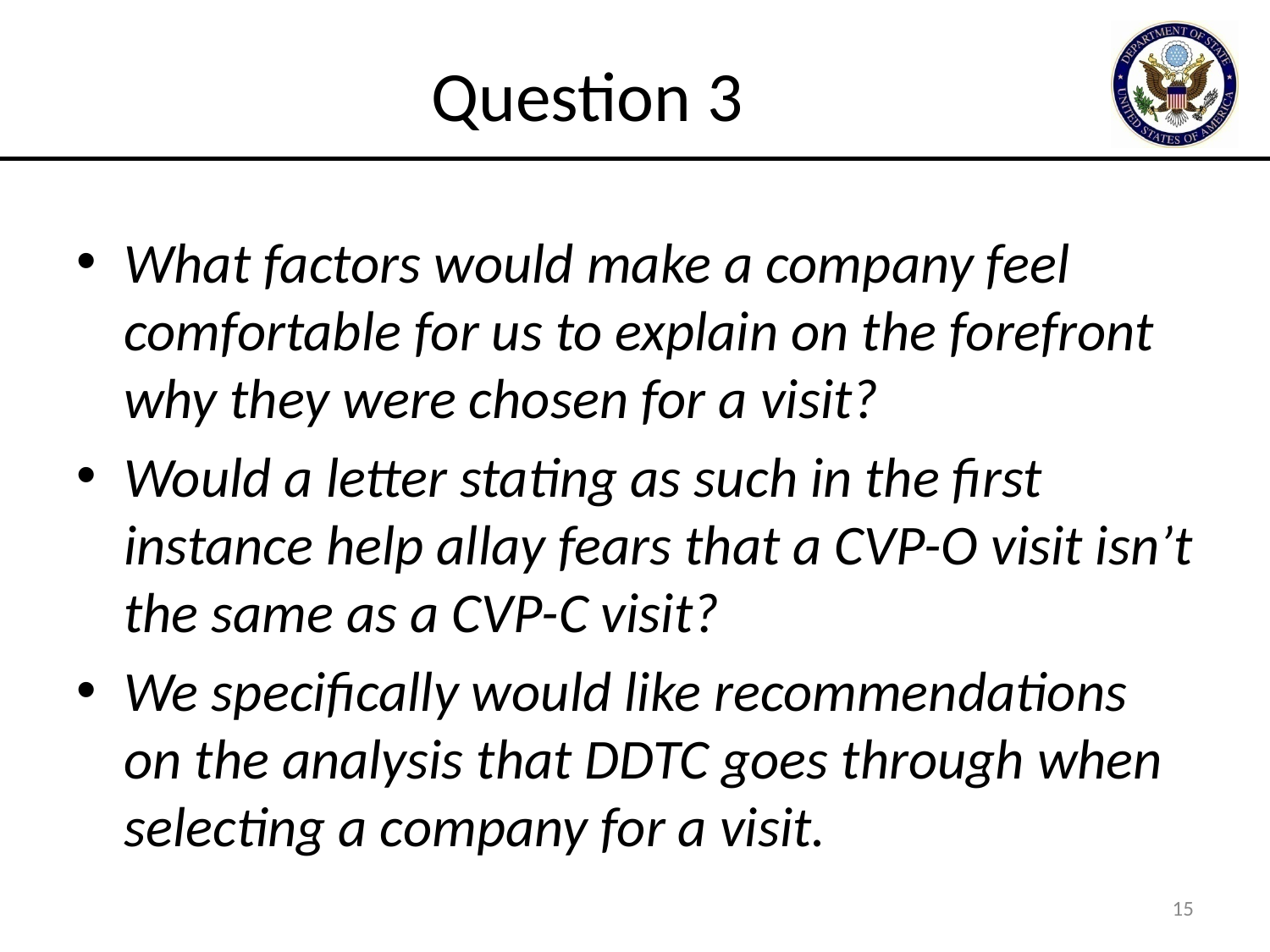

# Question 3
What factors would make a company feel comfortable for us to explain on the forefront why they were chosen for a visit?
Would a letter stating as such in the first instance help allay fears that a CVP-O visit isn’t the same as a CVP-C visit?
We specifically would like recommendations on the analysis that DDTC goes through when selecting a company for a visit.
15